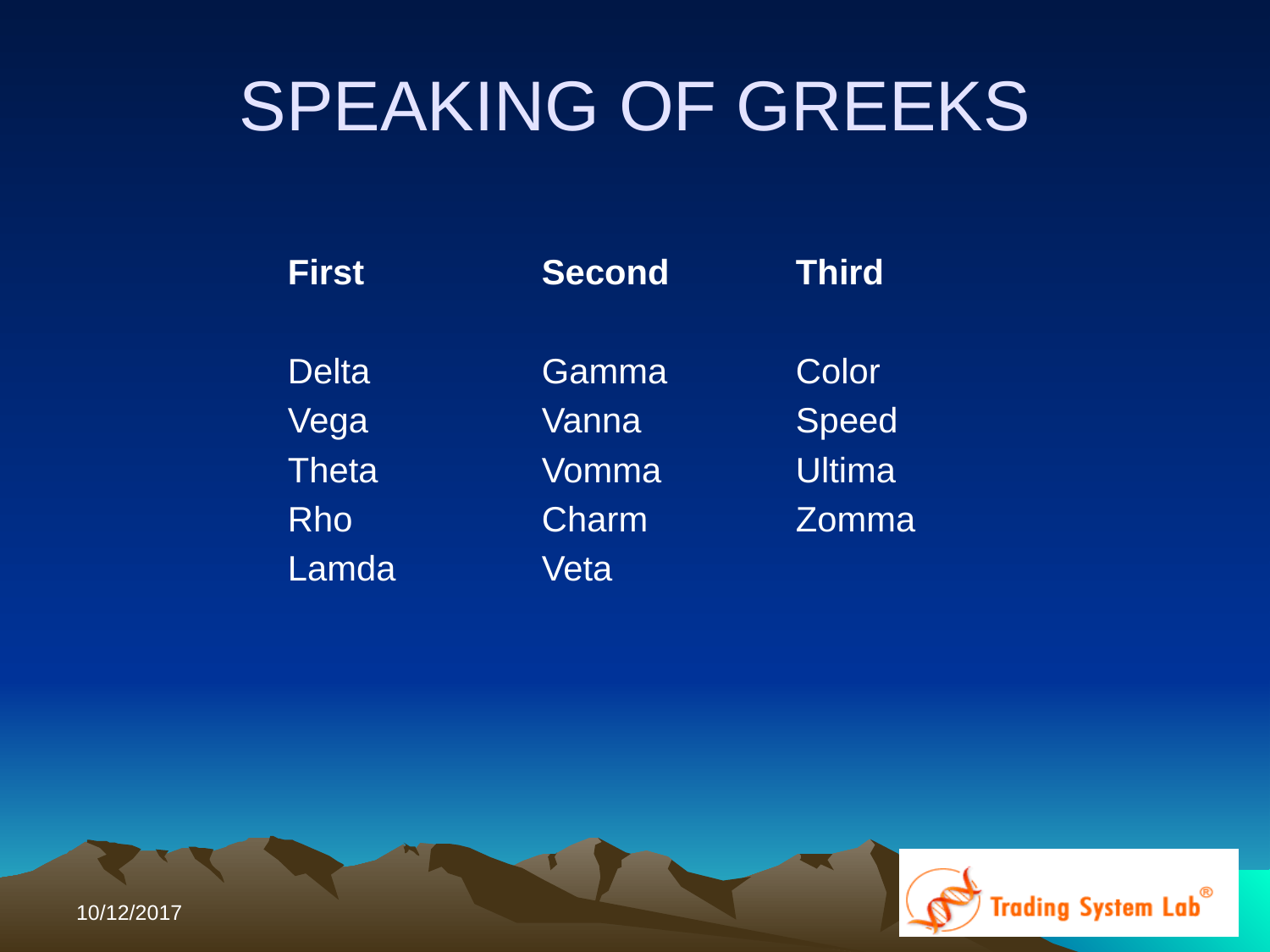

# SPEAKING OF GREEKS
First		Second	Third

Delta		Gamma		Color
Vega		Vanna		Speed
Theta		Vomma		Ultima
Rho		Charm		Zomma
Lamda		Veta

10/12/2017